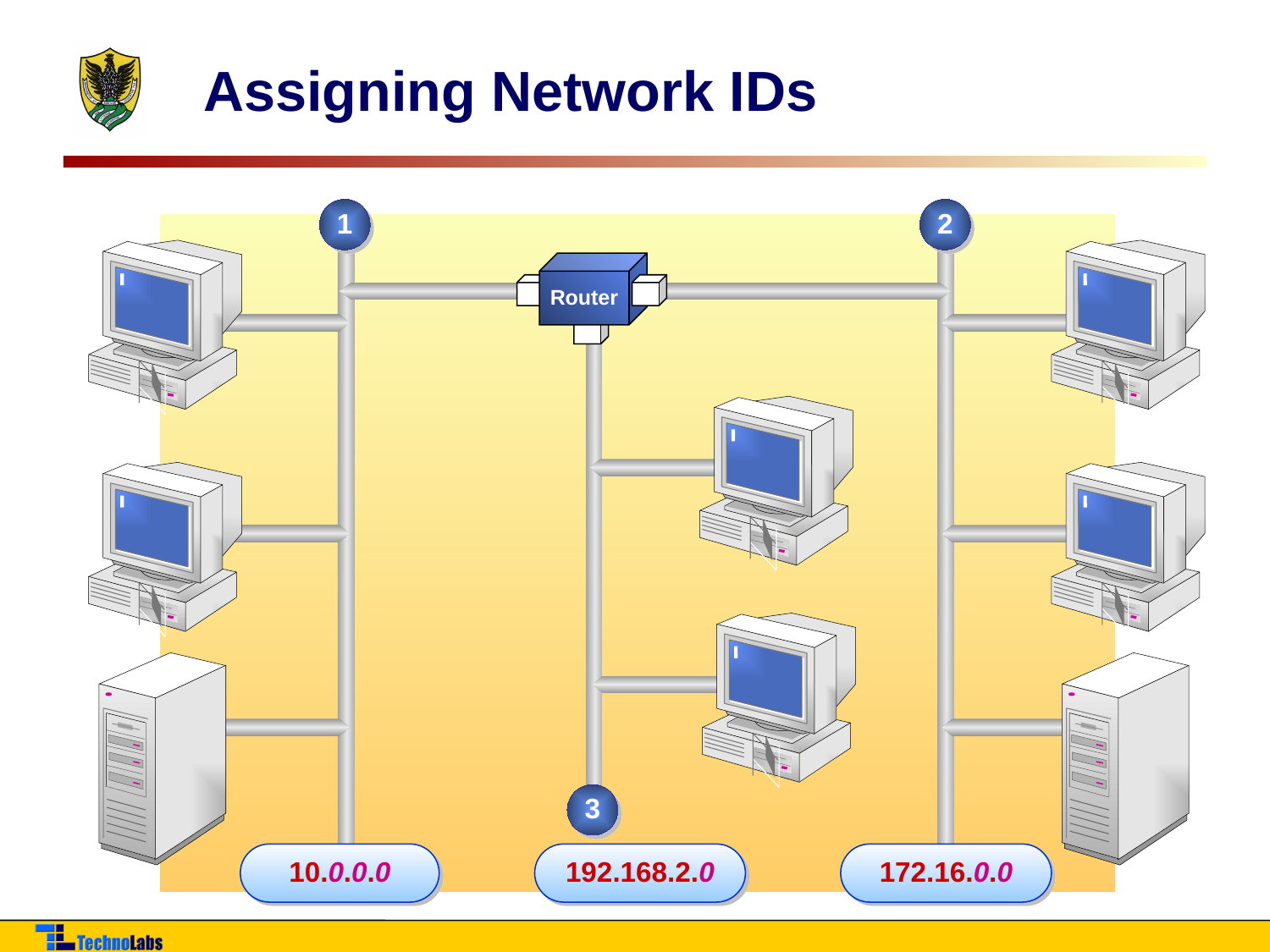

# Assigning Network IDs
1
2

Router

3
10.0.0.0
192.168.2.0
172.16.0.0